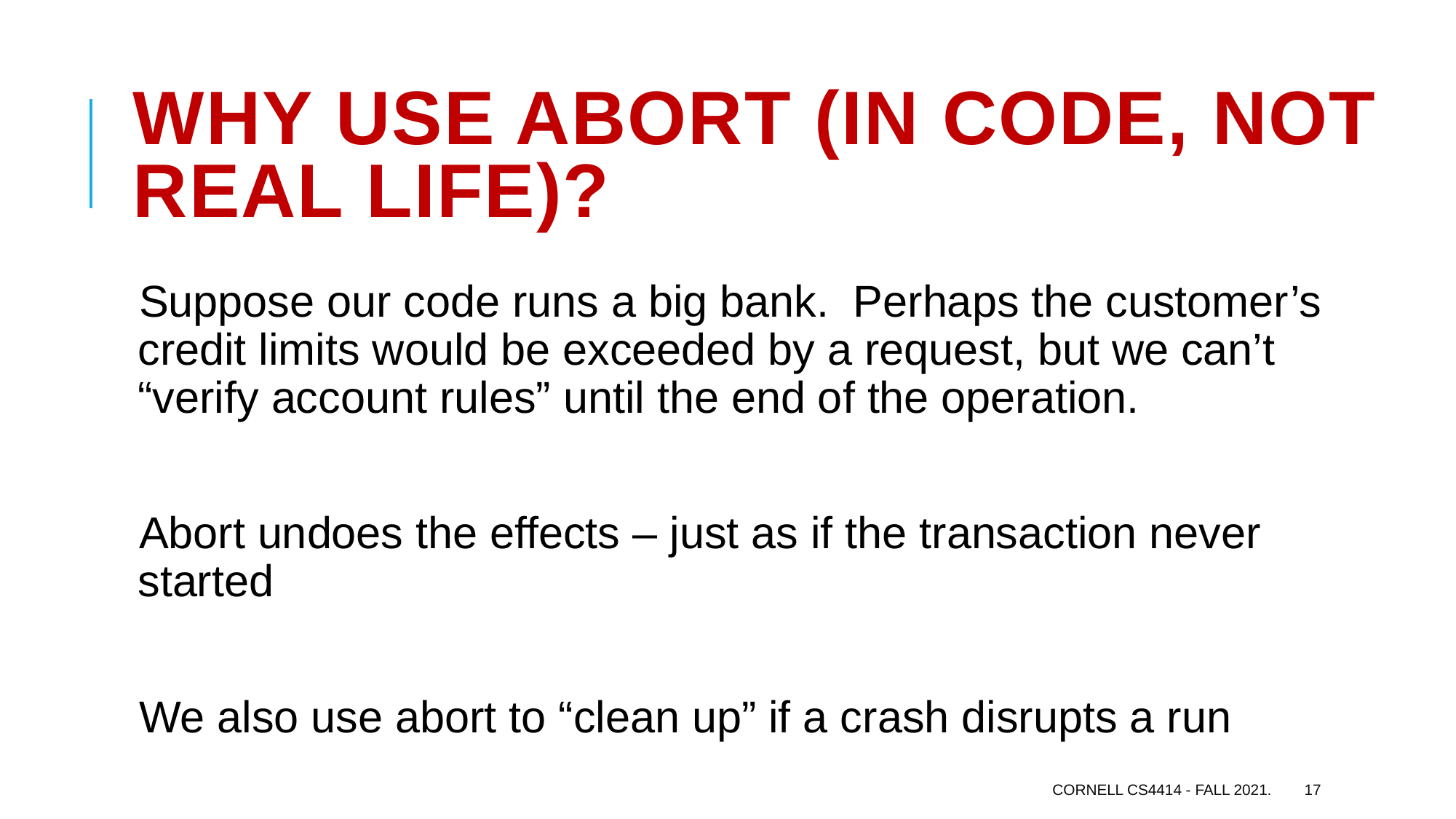

# Why use abort (in code, not real life)?
Suppose our code runs a big bank.  Perhaps the customer’s credit limits would be exceeded by a request, but we can’t “verify account rules” until the end of the operation.

Abort undoes the effects – just as if the transaction never started

We also use abort to “clean up” if a crash disrupts a run
Cornell CS4414 - Fall 2021.
17